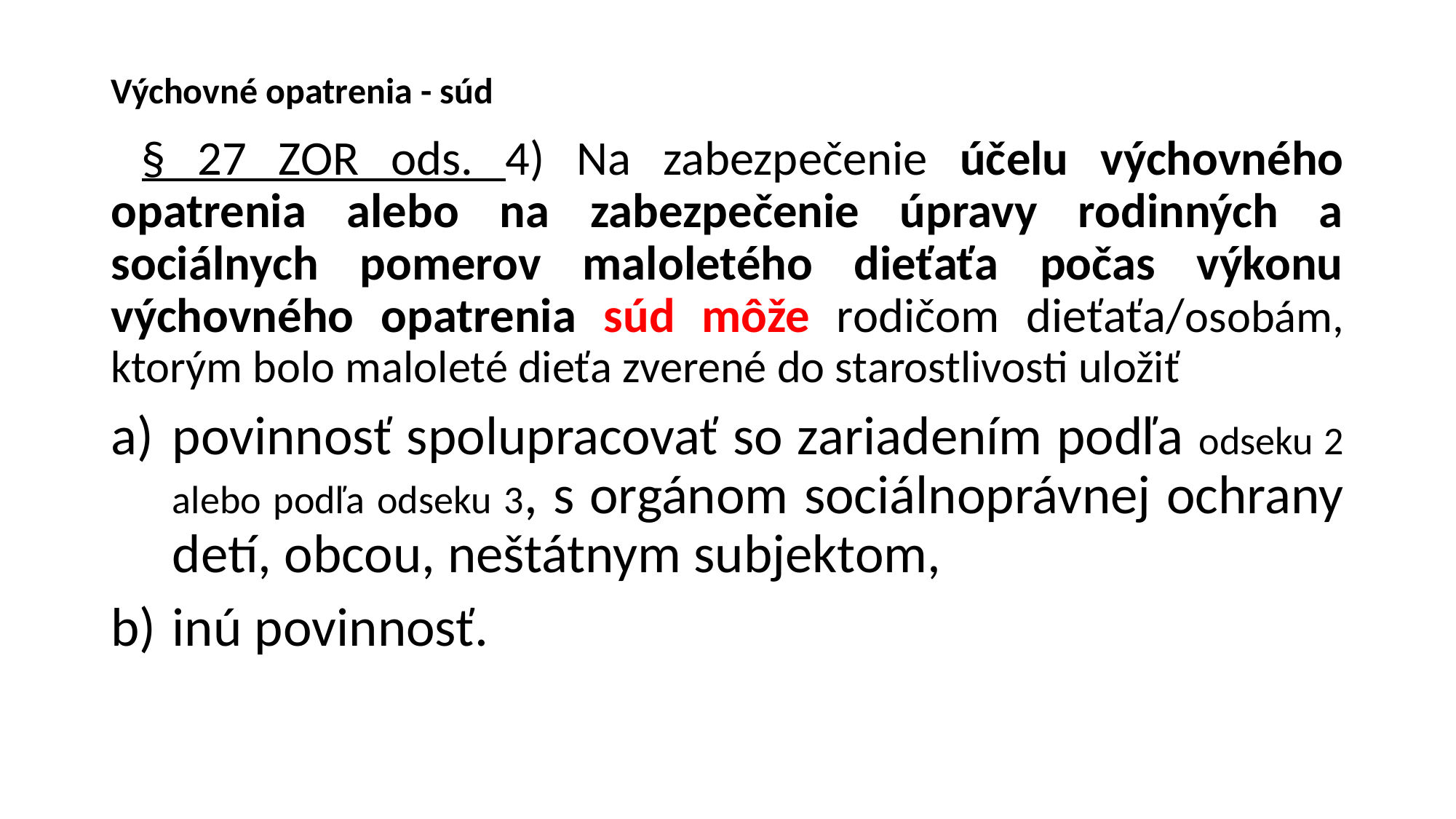

# Výchovné opatrenia - súd
 § 27 ZOR ods. 4) Na zabezpečenie účelu výchovného opatrenia alebo na zabezpečenie úpravy rodinných a sociálnych pomerov maloletého dieťaťa počas výkonu výchovného opatrenia súd môže rodičom dieťaťa/osobám, ktorým bolo maloleté dieťa zverené do starostlivosti uložiť
povinnosť spolupracovať so zariadením podľa odseku 2 alebo podľa odseku 3, s orgánom sociálnoprávnej ochrany detí, obcou, neštátnym subjektom,
inú povinnosť.